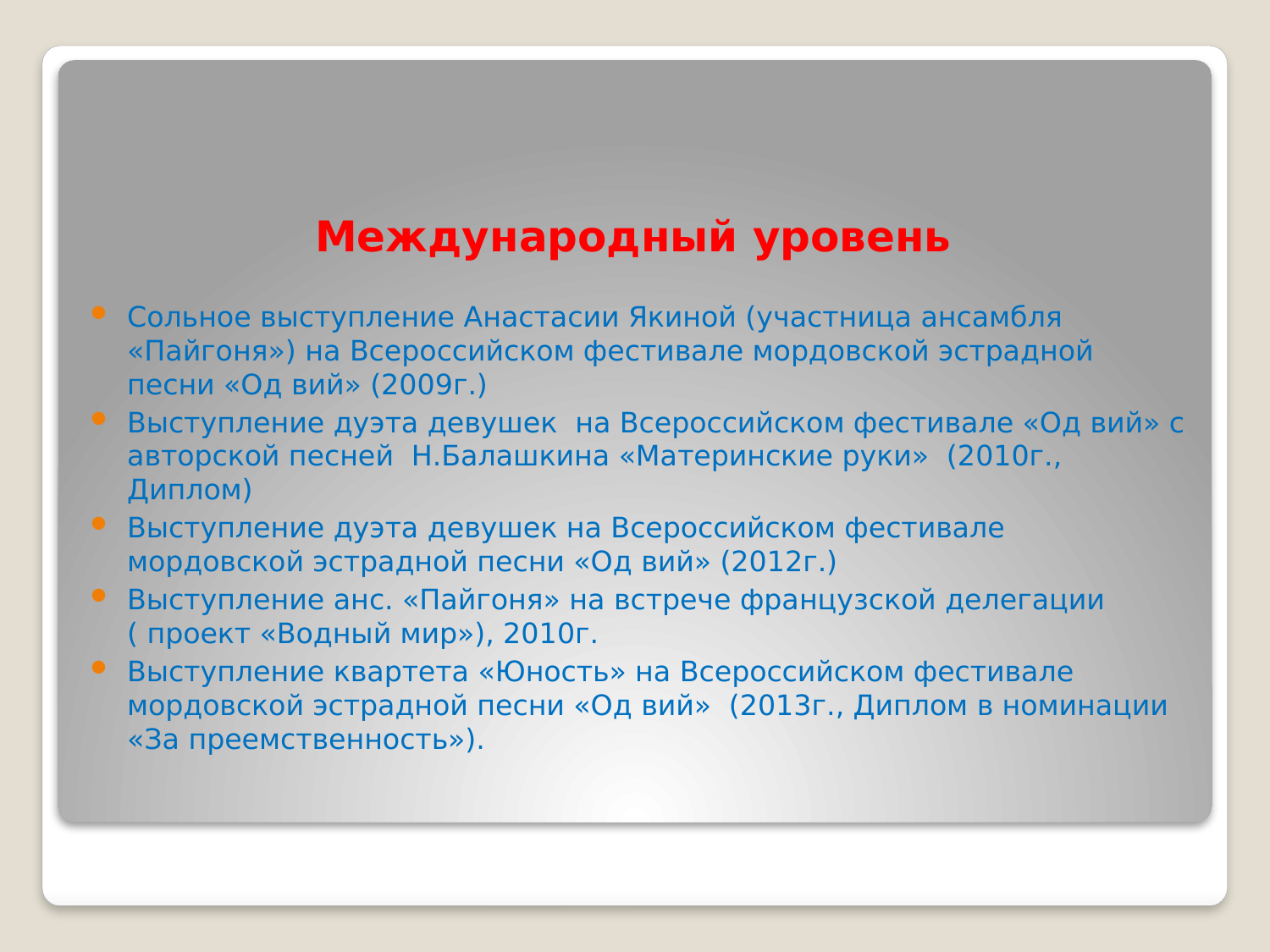

# Международный уровень
Сольное выступление Анастасии Якиной (участница ансамбля «Пайгоня») на Всероссийском фестивале мордовской эстрадной песни «Од вий» (2009г.)
Выступление дуэта девушек  на Всероссийском фестивале «Од вий» с авторской песней  Н.Балашкина «Материнские руки»  (2010г., Диплом)
Выступление дуэта девушек на Всероссийском фестивале мордовской эстрадной песни «Од вий» (2012г.)
Выступление анс. «Пайгоня» на встрече французской делегации ( проект «Водный мир»), 2010г.
Выступление квартета «Юность» на Всероссийском фестивале мордовской эстрадной песни «Од вий»  (2013г., Диплом в номинации «За преемственность»).